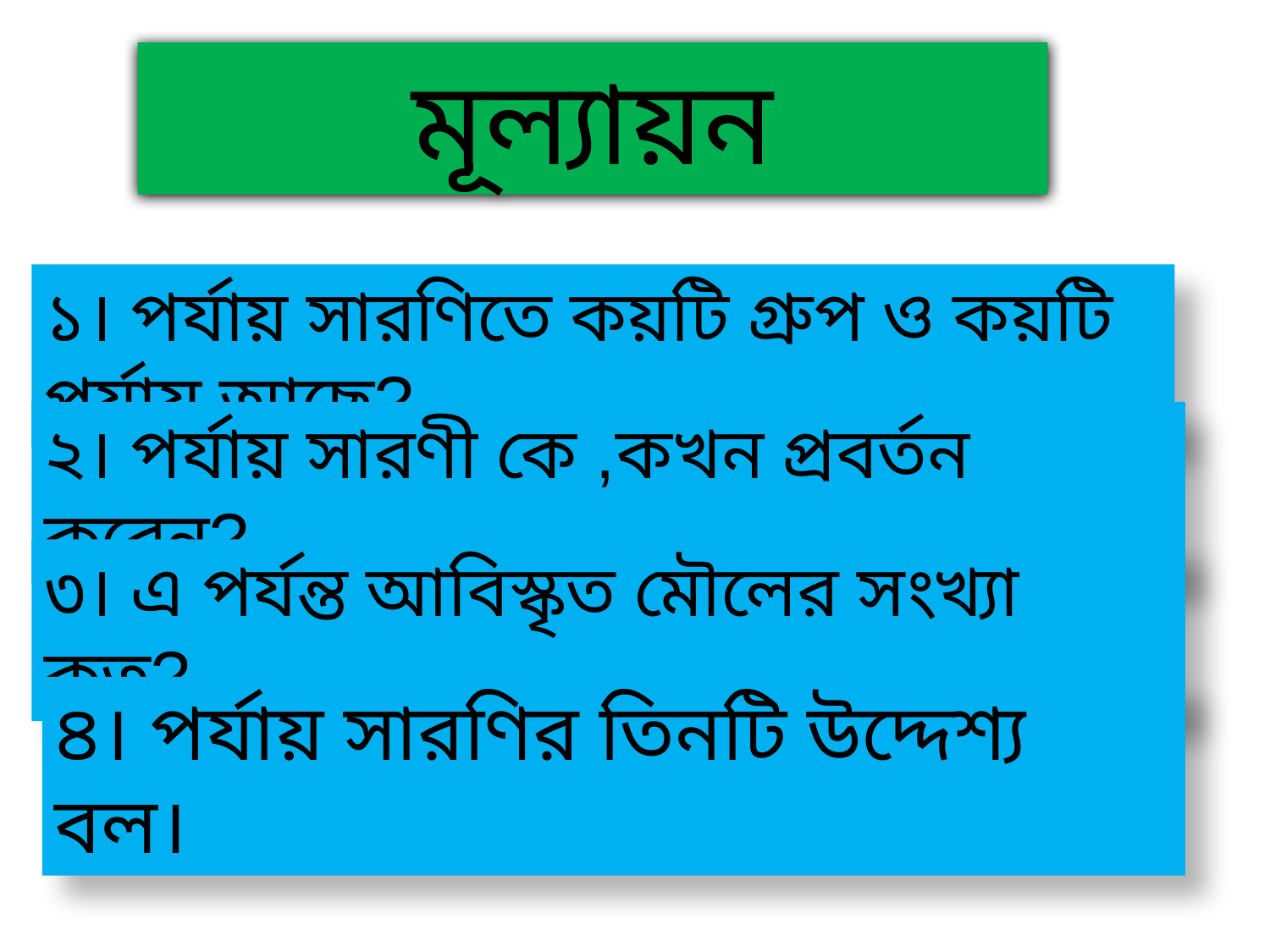

মূল্যায়ন
১। পর্যায় সারণিতে কয়টি গ্রুপ ও কয়টি পর্যায় আছে?
২। পর্যায় সারণী কে ,কখন প্রবর্তন করেন?
৩। এ পর্যন্ত আবিস্কৃত মৌলের সংখ্যা কত?
৪। পর্যায় সারণির তিনটি উদ্দেশ্য বল।